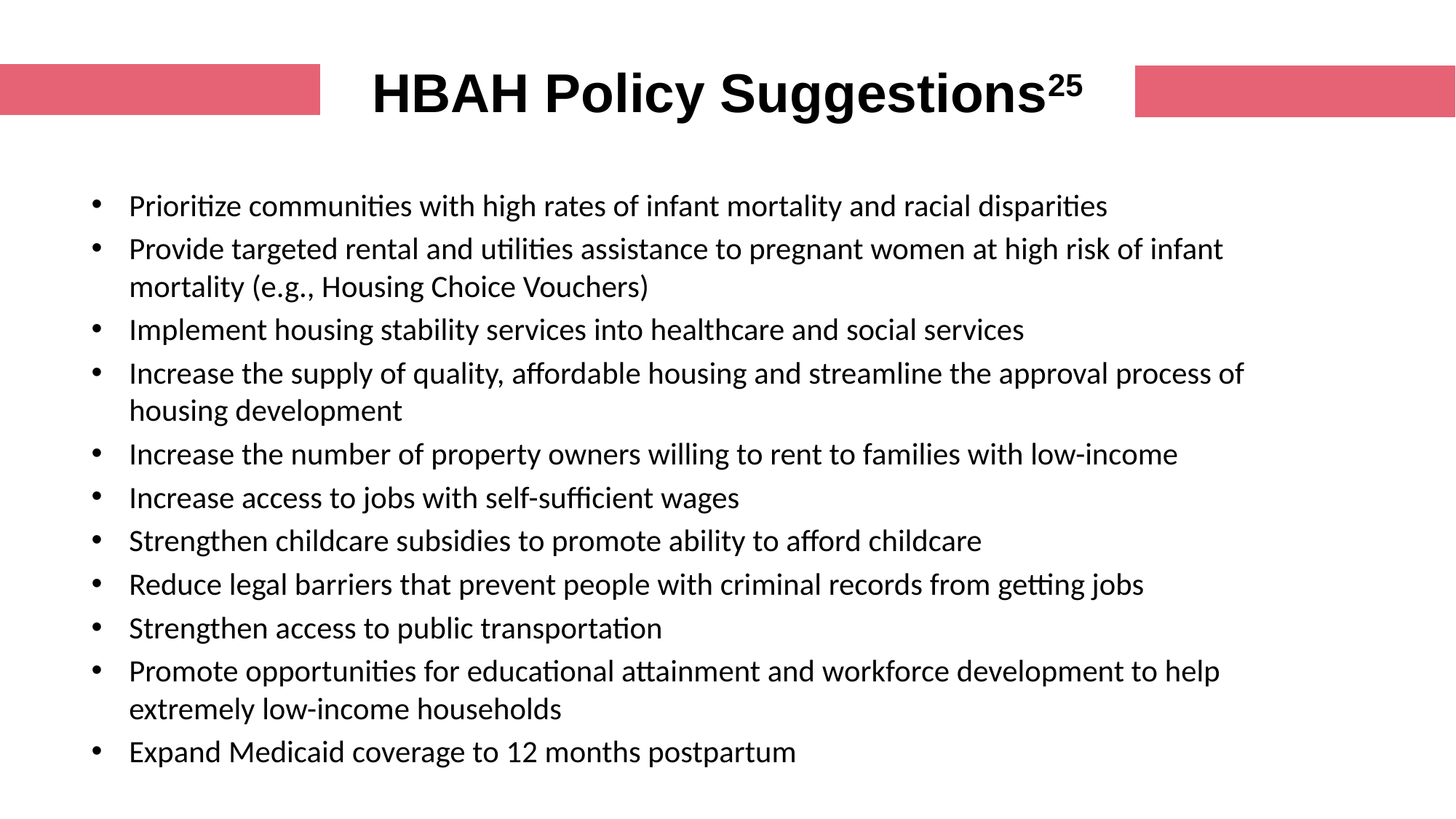

HBAH Policy Suggestions25

Prioritize communities with high rates of infant mortality and racial disparities
Provide targeted rental and utilities assistance to pregnant women at high risk of infant mortality (e.g., Housing Choice Vouchers)
Implement housing stability services into healthcare and social services
Increase the supply of quality, affordable housing and streamline the approval process of housing development
Increase the number of property owners willing to rent to families with low-income
Increase access to jobs with self-sufficient wages
Strengthen childcare subsidies to promote ability to afford childcare
Reduce legal barriers that prevent people with criminal records from getting jobs
Strengthen access to public transportation
Promote opportunities for educational attainment and workforce development to help extremely low-income households
Expand Medicaid coverage to 12 months postpartum